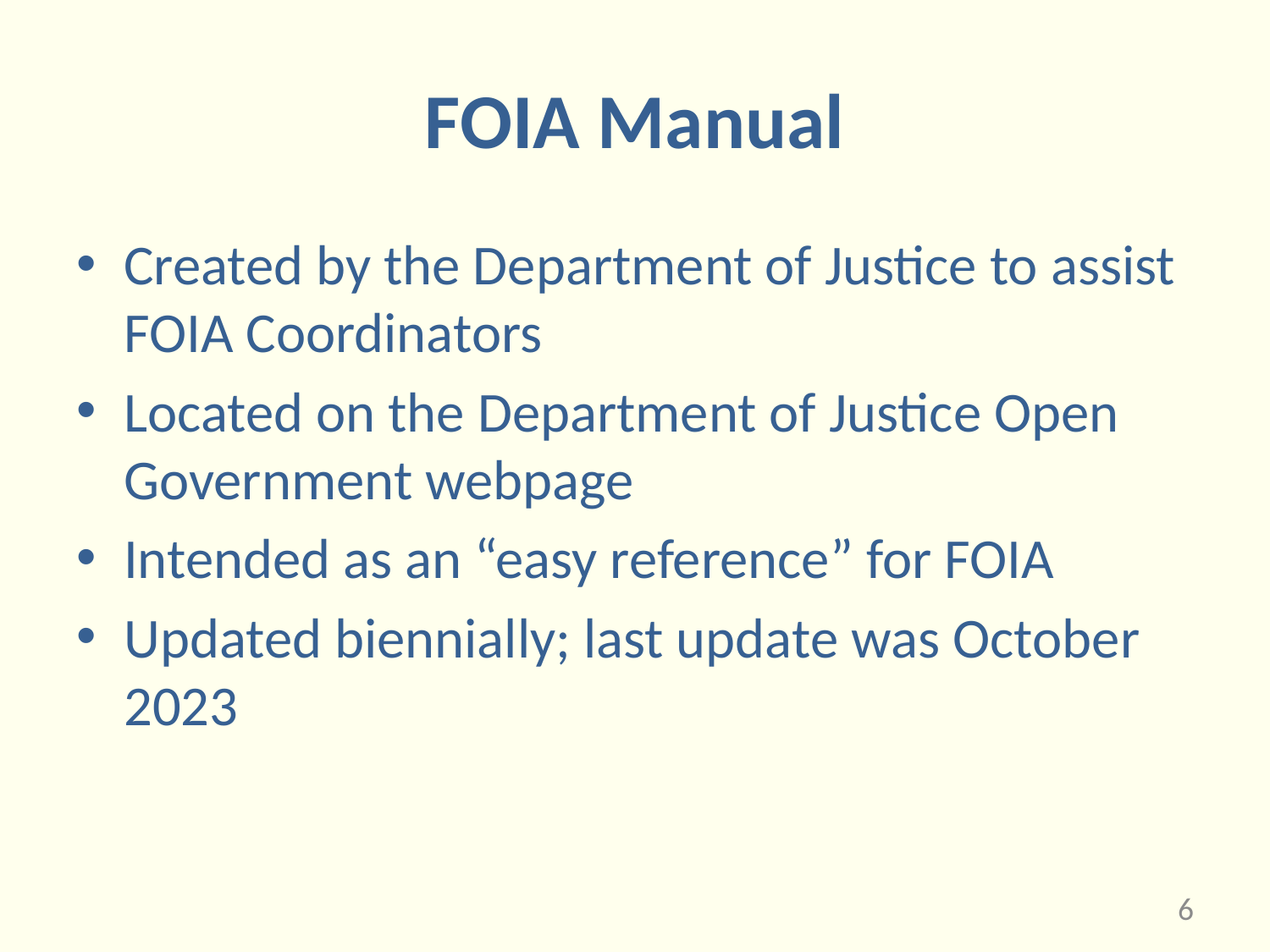

# FOIA Manual
Created by the Department of Justice to assist FOIA Coordinators
Located on the Department of Justice Open Government webpage
Intended as an “easy reference” for FOIA
Updated biennially; last update was October 2023
6